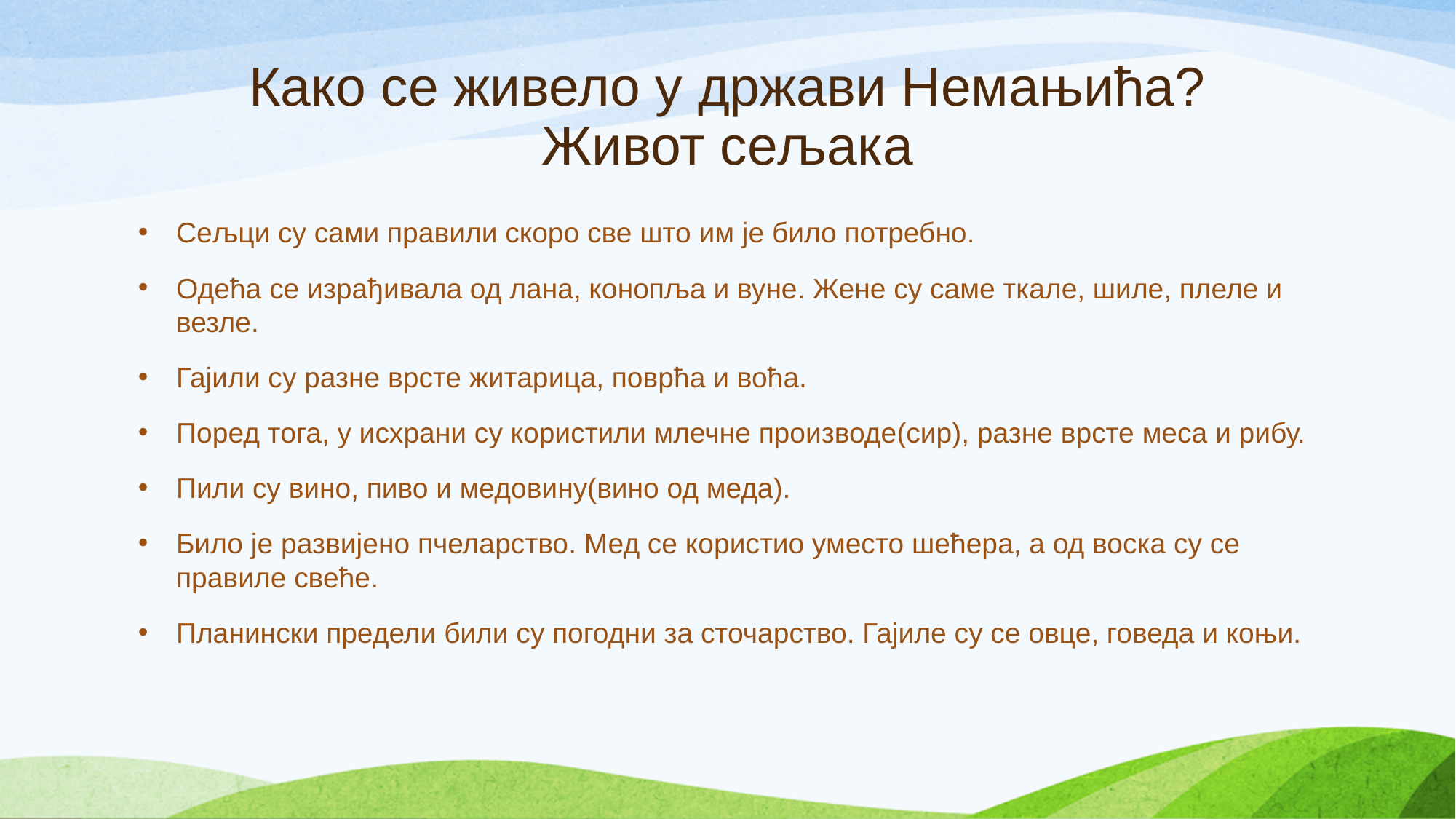

# Како се живело у држави Немањића? Живот сељака
Сељци су сами правили скоро све што им је било потребно.
Одећа се израђивала од лана, конопља и вуне. Жене су саме ткале, шиле, плеле и везле.
Гајили су разне врсте житарица, поврћа и воћа.
Поред тога, у исхрани су користили млечне производе(сир), разне врсте меса и рибу.
Пили су вино, пиво и медовину(вино од меда).
Било је развијено пчеларство. Мед се користио уместо шећера, а од воска су се правиле свеће.
Планински предели били су погодни за сточарство. Гајиле су се овце, говеда и коњи.